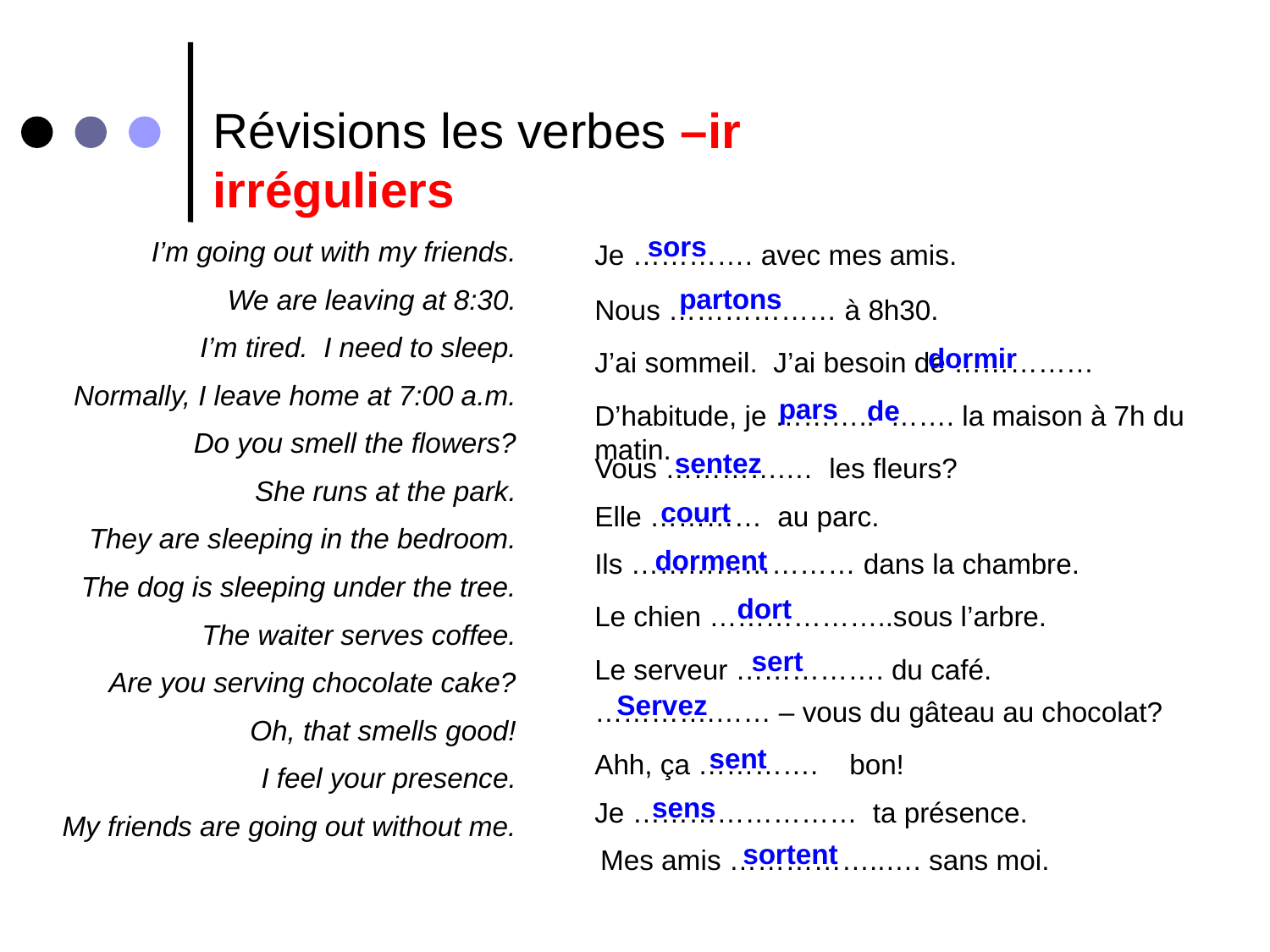

Révisions les verbes –ir irréguliers
sors
I’m going out with my friends.
We are leaving at 8:30.
I’m tired.  I need to sleep.
Normally, I leave home at 7:00 a.m.
Do you smell the flowers?
She runs at the park.
They are sleeping in the bedroom.
The dog is sleeping under the tree.
The waiter serves coffee.
Are you serving chocolate cake?
Oh, that smells good!
I feel your presence.
My friends are going out without me.

Je …………. avec mes amis.
partons
Nous ……………… à 8h30.
dormir
J’ai sommeil.  J’ai besoin de ……………
pars
de
D’habitude, je ………..  ……. la maison à 7h du matin.
sentez
Vous ………….…  les fleurs?
court
Elle …………  au parc.
dorment
Ils …………………… dans la chambre.
dort
Le chien ………………..sous l’arbre.
sert
Le serveur ……………. du café.
Servez
………….…… – vous du gâteau au chocolat?
sent
Ahh, ça ………….    bon!
sens
Je ……………………  ta présence.
sortent
Mes amis ……………..…. sans moi.